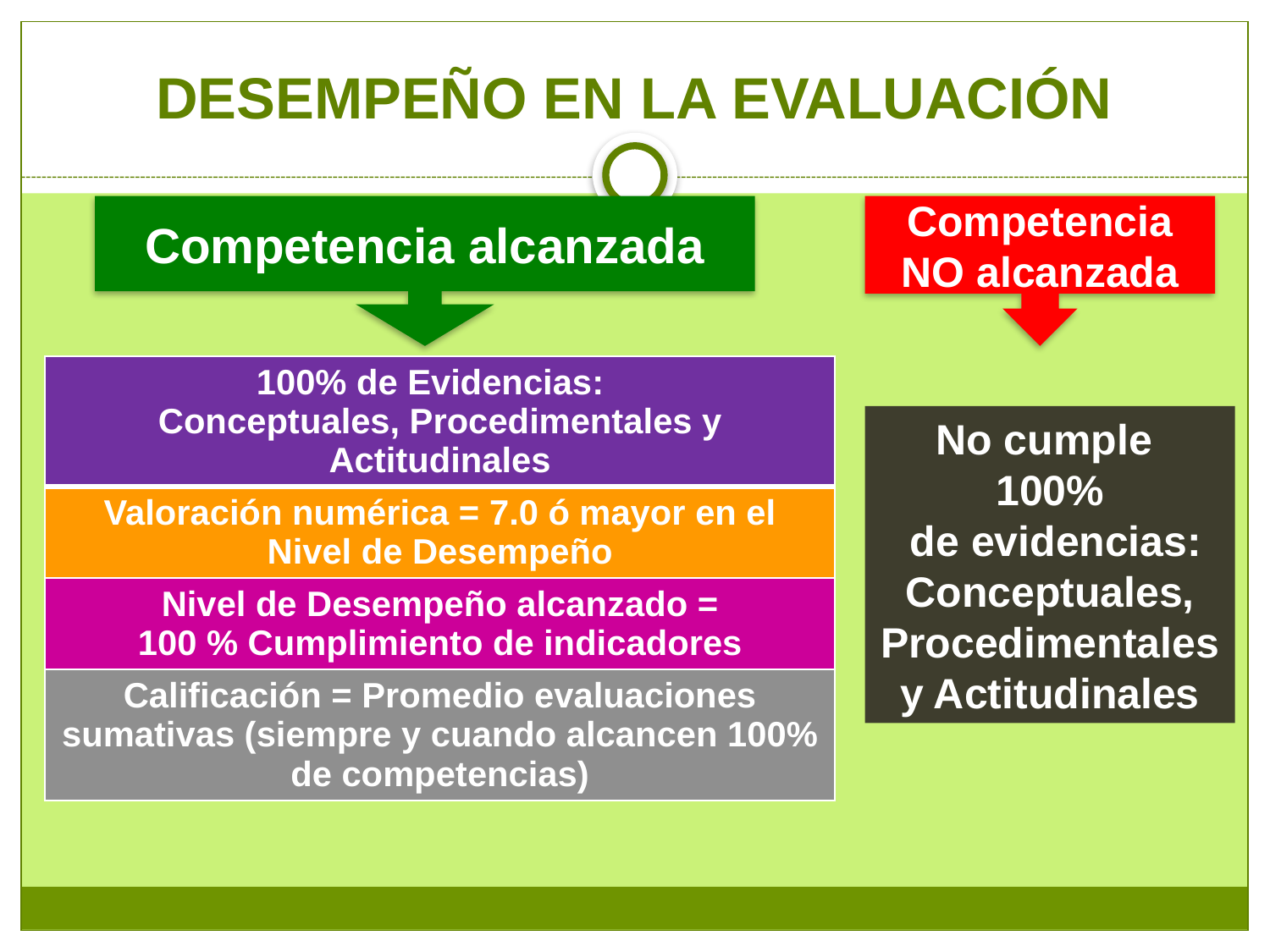

# DESEMPEÑO EN LA EVALUACIÓN
Competencia alcanzada
Competencia NO alcanzada
| 100% de Evidencias: Conceptuales, Procedimentales y Actitudinales |
| --- |
| Valoración numérica = 7.0 ó mayor en el Nivel de Desempeño |
| Nivel de Desempeño alcanzado = 100 % Cumplimiento de indicadores |
| Calificación = Promedio evaluaciones sumativas (siempre y cuando alcancen 100% de competencias) |
No cumple
100%
 de evidencias:
Conceptuales, Procedimentales y Actitudinales